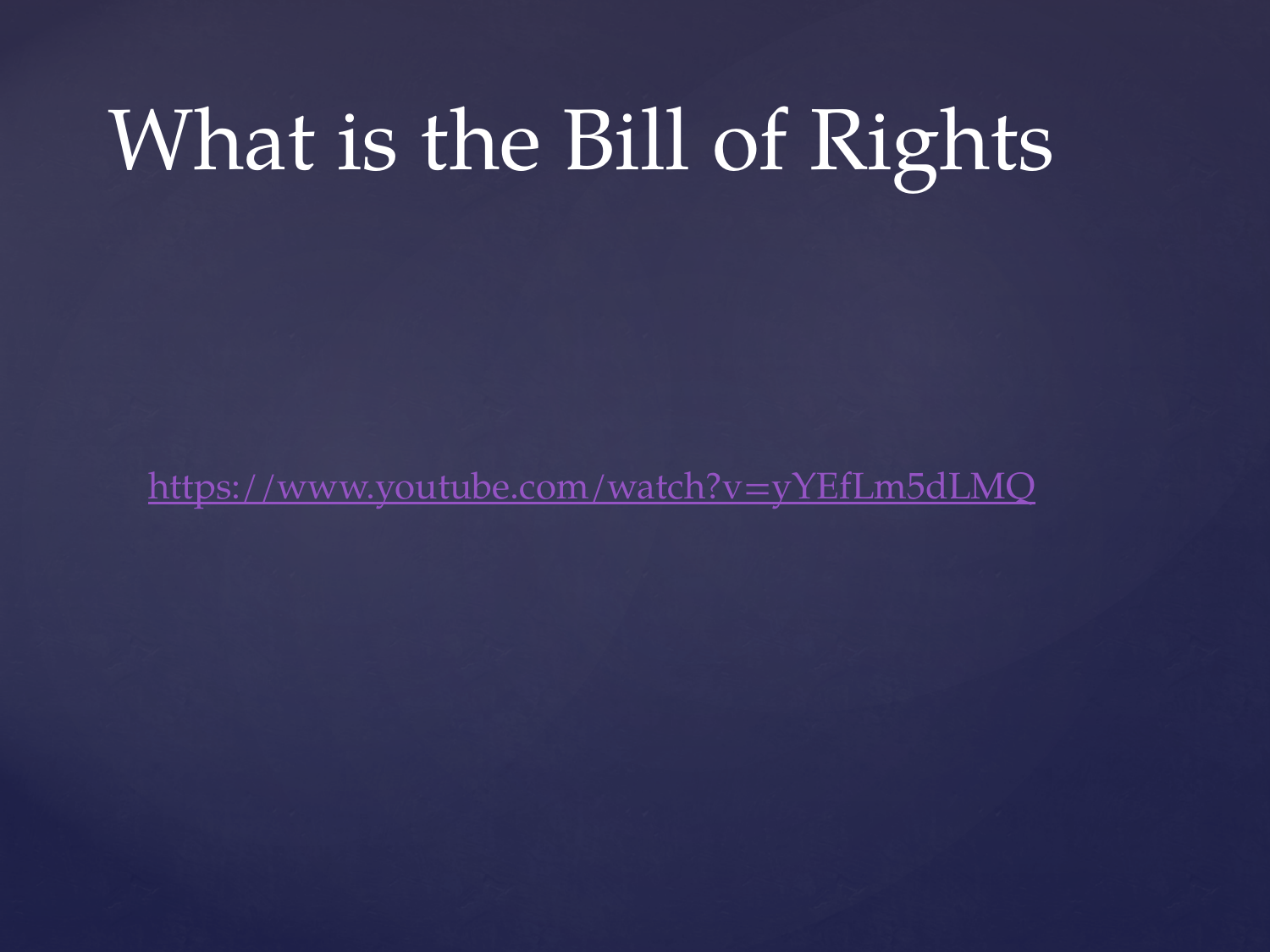

# What is the Bill of Rights
https://www.youtube.com/watch?v=yYEfLm5dLMQ